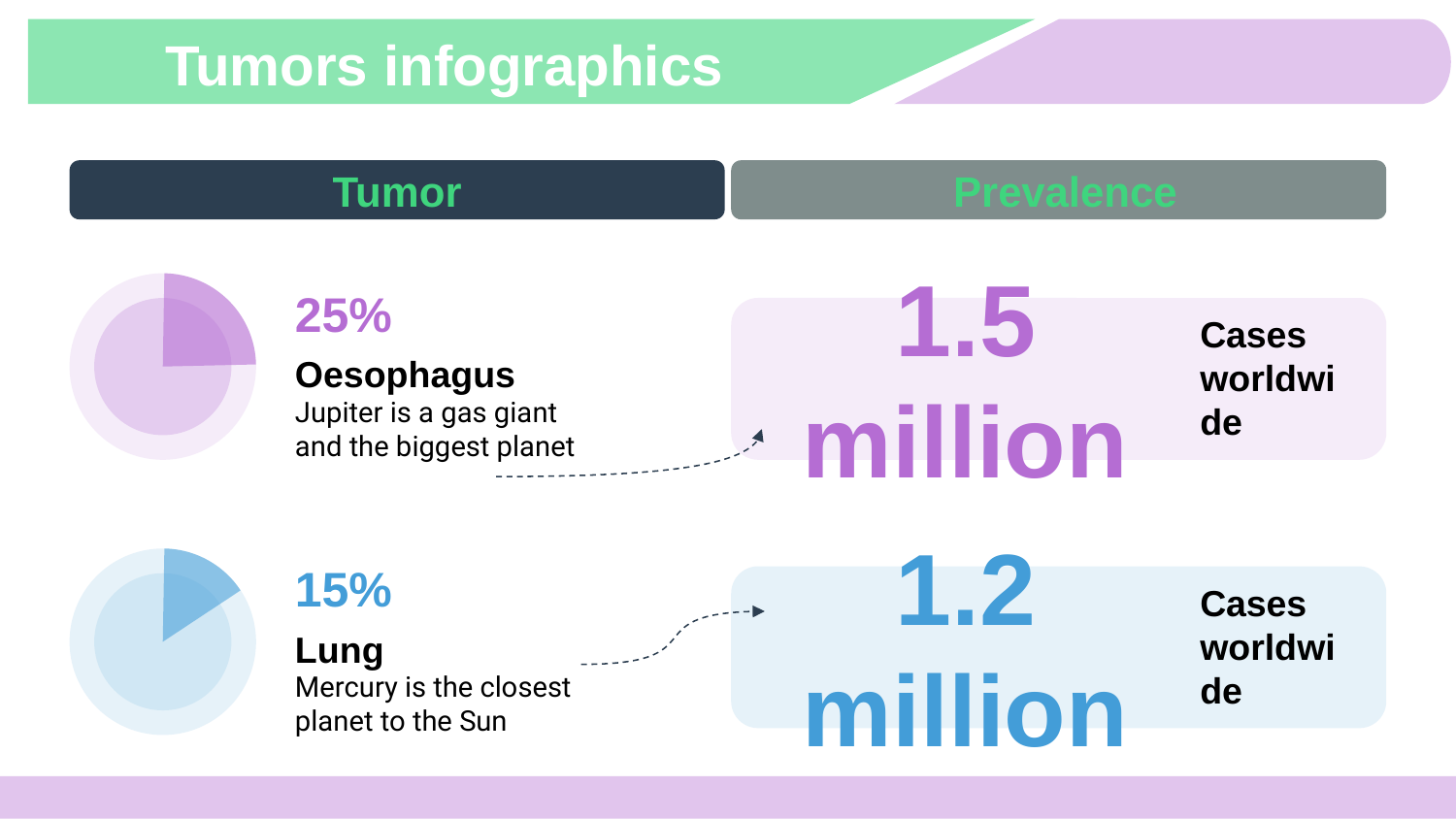

# Tumors infographics

Tumor
Prevalence

25%
Oesophagus
Jupiter is a gas giant and the biggest planet

1.5 million
Cases worldwide

15%
Lung
Mercury is the closest planet to the Sun

1.2 million
Cases worldwide